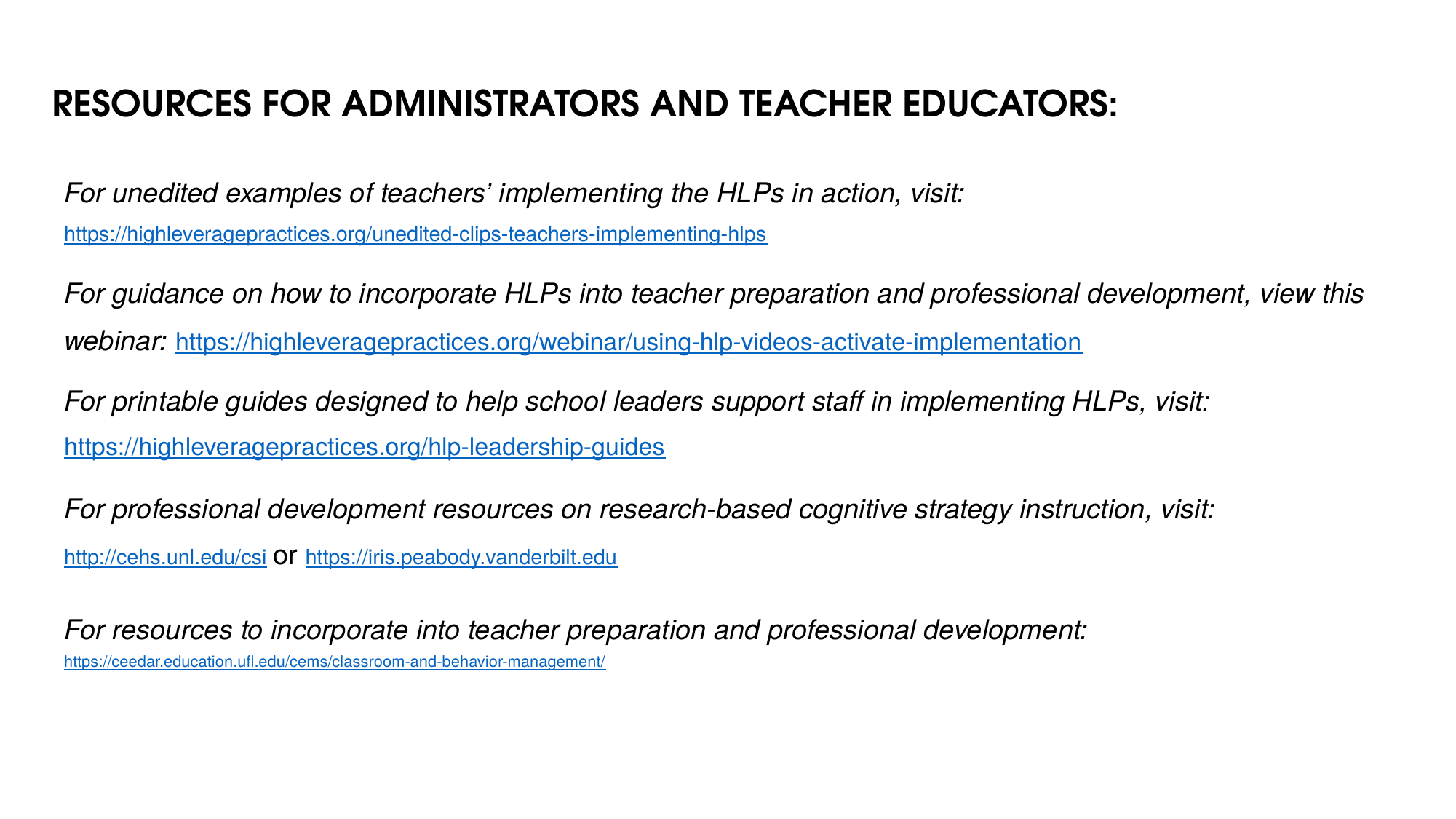

# Resources for Administrators and Teacher Educators:
For unedited examples of teachers’ implementing the HLPs in action, visit: https://highleveragepractices.org/unedited-clips-teachers-implementing-hlps
For guidance on how to incorporate HLPs into teacher preparation and professional development, view this webinar: https://highleveragepractices.org/webinar/using-hlp-videos-activate-implementation
For printable guides designed to help school leaders support staff in implementing HLPs, visit: https://highleveragepractices.org/hlp-leadership-guides
For professional development resources on research-based cognitive strategy instruction, visit: http://cehs.unl.edu/csi or https://iris.peabody.vanderbilt.edu
For resources to incorporate into teacher preparation and professional development: https://ceedar.education.ufl.edu/cems/classroom-and-behavior-management/